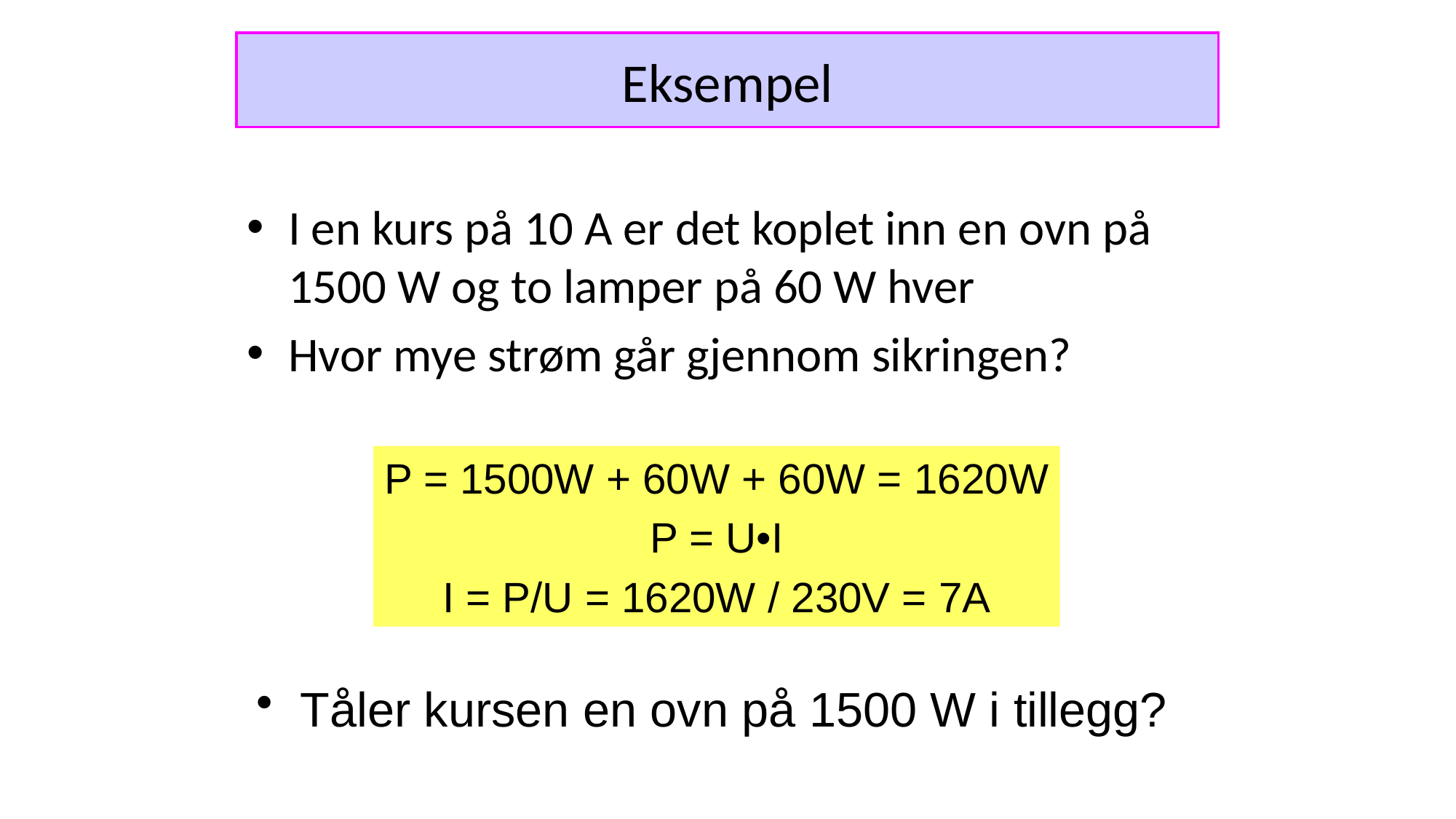

# Eksempel
I en kurs på 10 A er det koplet inn en ovn på 1500 W og to lamper på 60 W hver
Hvor mye strøm går gjennom sikringen?
P = 1500W + 60W + 60W = 1620W
P = U•I
I = P/U = 1620W / 230V = 7A
  Tåler kursen en ovn på 1500 W i tillegg?